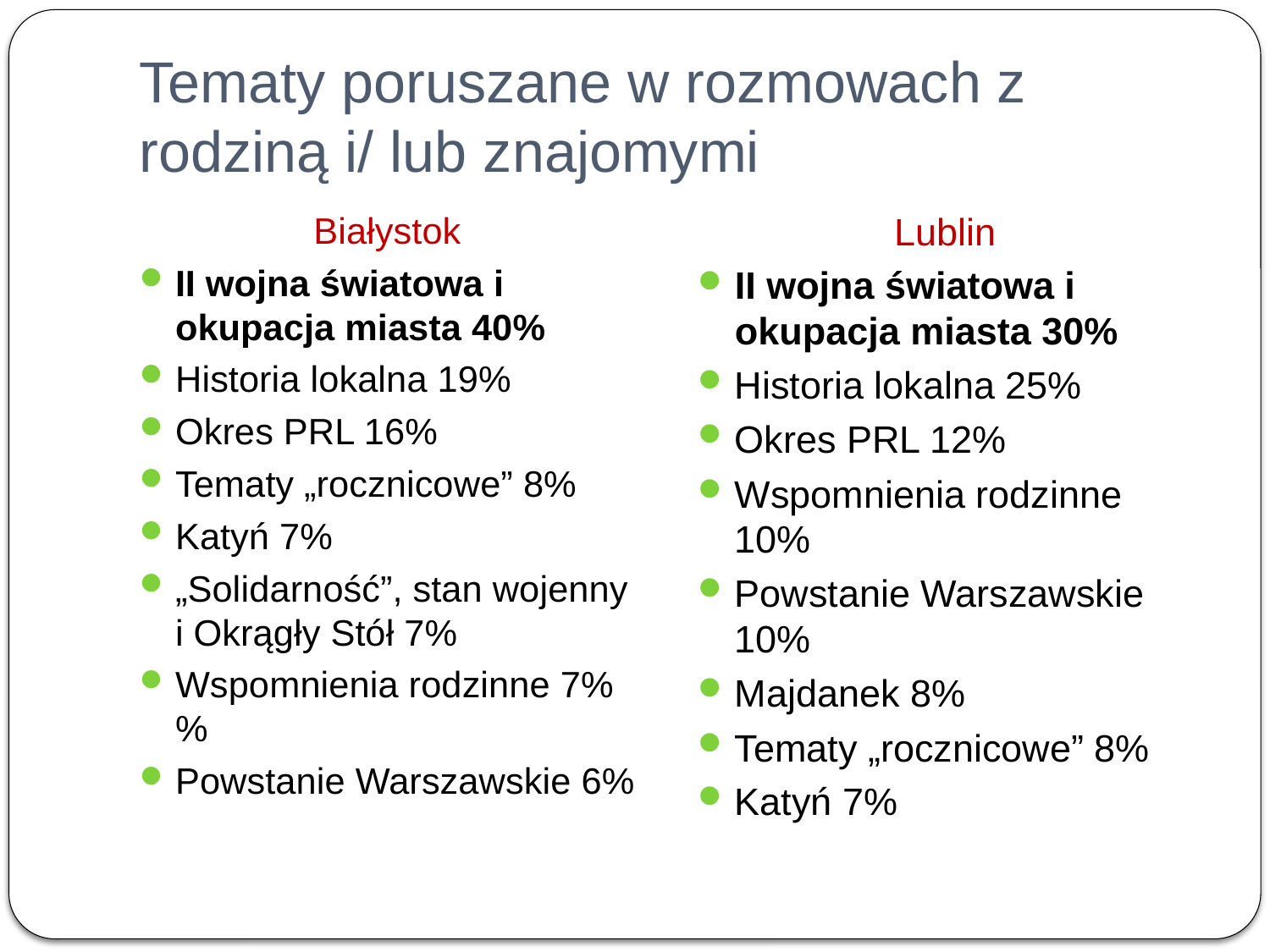

# Tematy poruszane w rozmowach z rodziną i/ lub znajomymi
Białystok
II wojna światowa i okupacja miasta 40%
Historia lokalna 19%
Okres PRL 16%
Tematy „rocznicowe” 8%
Katyń 7%
„Solidarność”, stan wojenny i Okrągły Stół 7%
Wspomnienia rodzinne 7%%
Powstanie Warszawskie 6%

Lublin
II wojna światowa i okupacja miasta 30%
Historia lokalna 25%
Okres PRL 12%
Wspomnienia rodzinne 10%
Powstanie Warszawskie 10%
Majdanek 8%
Tematy „rocznicowe” 8%
Katyń 7%